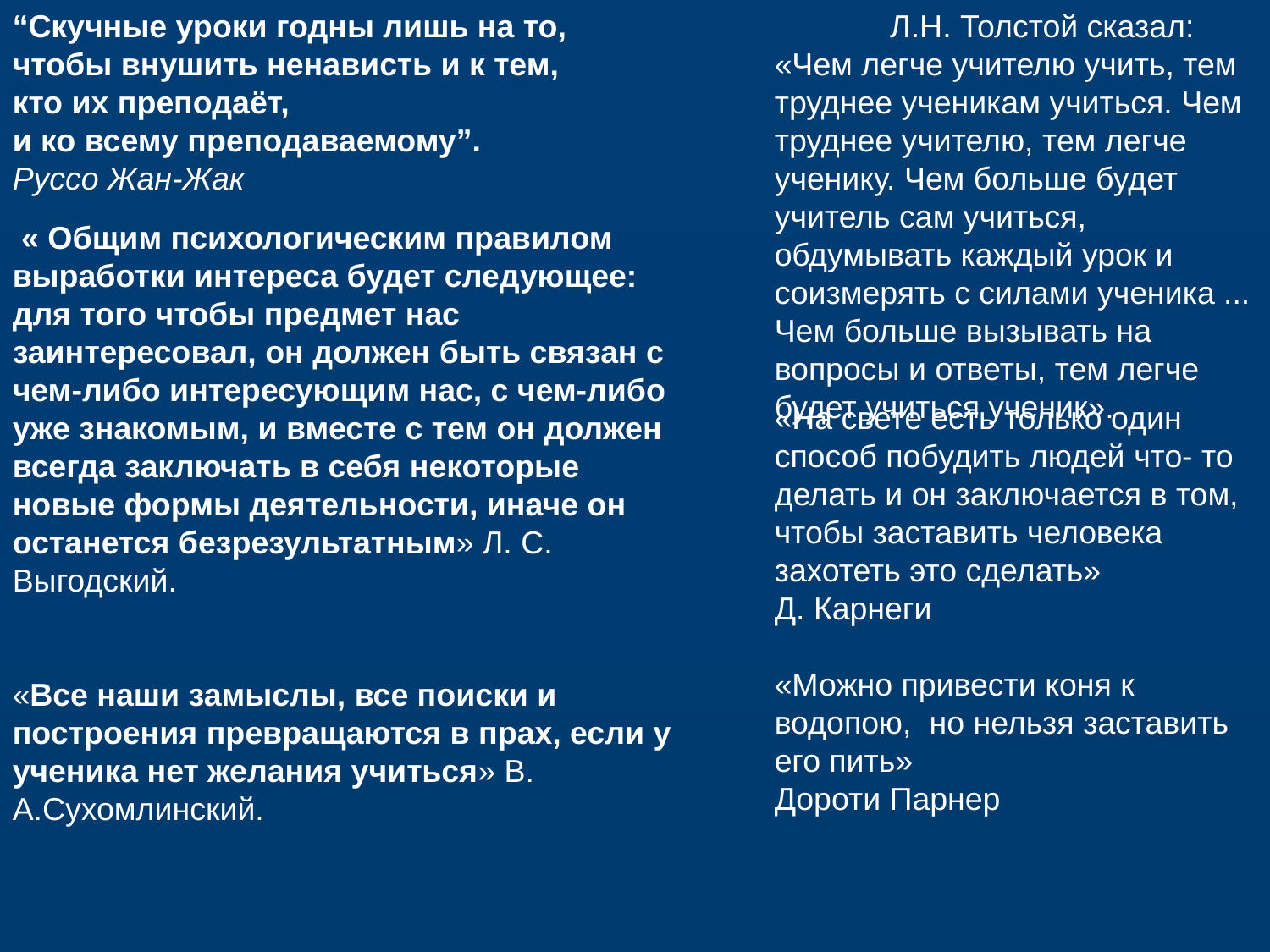

“Скучные уроки годны лишь на то,
чтобы внушить ненависть и к тем,
кто их преподаёт,
и ко всему преподаваемому”.
Руссо Жан-Жак

             Л.Н. Толстой сказал: «Чем легче учителю учить, тем труднее ученикам учиться. Чем труднее учителю, тем легче ученику. Чем больше будет учитель сам учиться, обдумывать каждый урок и соизмерять с силами ученика ... Чем больше вызывать на вопросы и ответы, тем легче будет учиться ученик».

 « Общим психологическим правилом выработки интереса будет следующее: для того чтобы предмет нас заинтересовал, он должен быть связан с чем-либо интересующим нас, с чем-либо уже знакомым, и вместе с тем он должен всегда заключать в себя некоторые новые формы деятельности, иначе он останется безрезультатным» Л. С. Выгодский.

«Все наши замыслы, все поиски и построения превращаются в прах, если у ученика нет желания учиться» В. А.Сухомлинский.

«На свете есть только один способ побудить людей что- то делать и он заключается в том, чтобы заставить человека захотеть это сделать»
Д. Карнеги

«Можно привести коня к водопою,  но нельзя заставить его пить»
Дороти Парнер